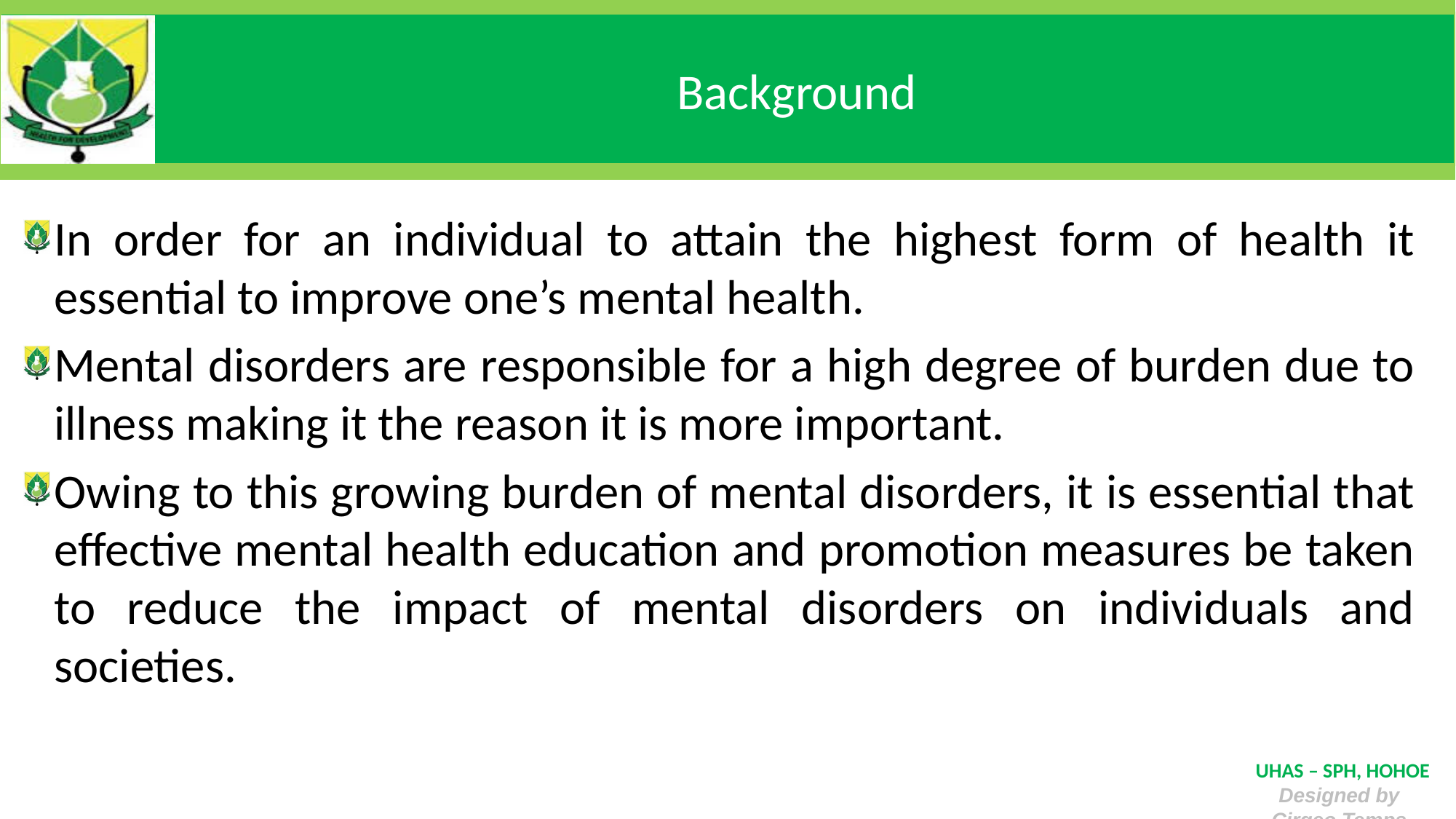

# Background
In order for an individual to attain the highest form of health it essential to improve one’s mental health.
Mental disorders are responsible for a high degree of burden due to illness making it the reason it is more important.
Owing to this growing burden of mental disorders, it is essential that effective mental health education and promotion measures be taken to reduce the impact of mental disorders on individuals and societies.